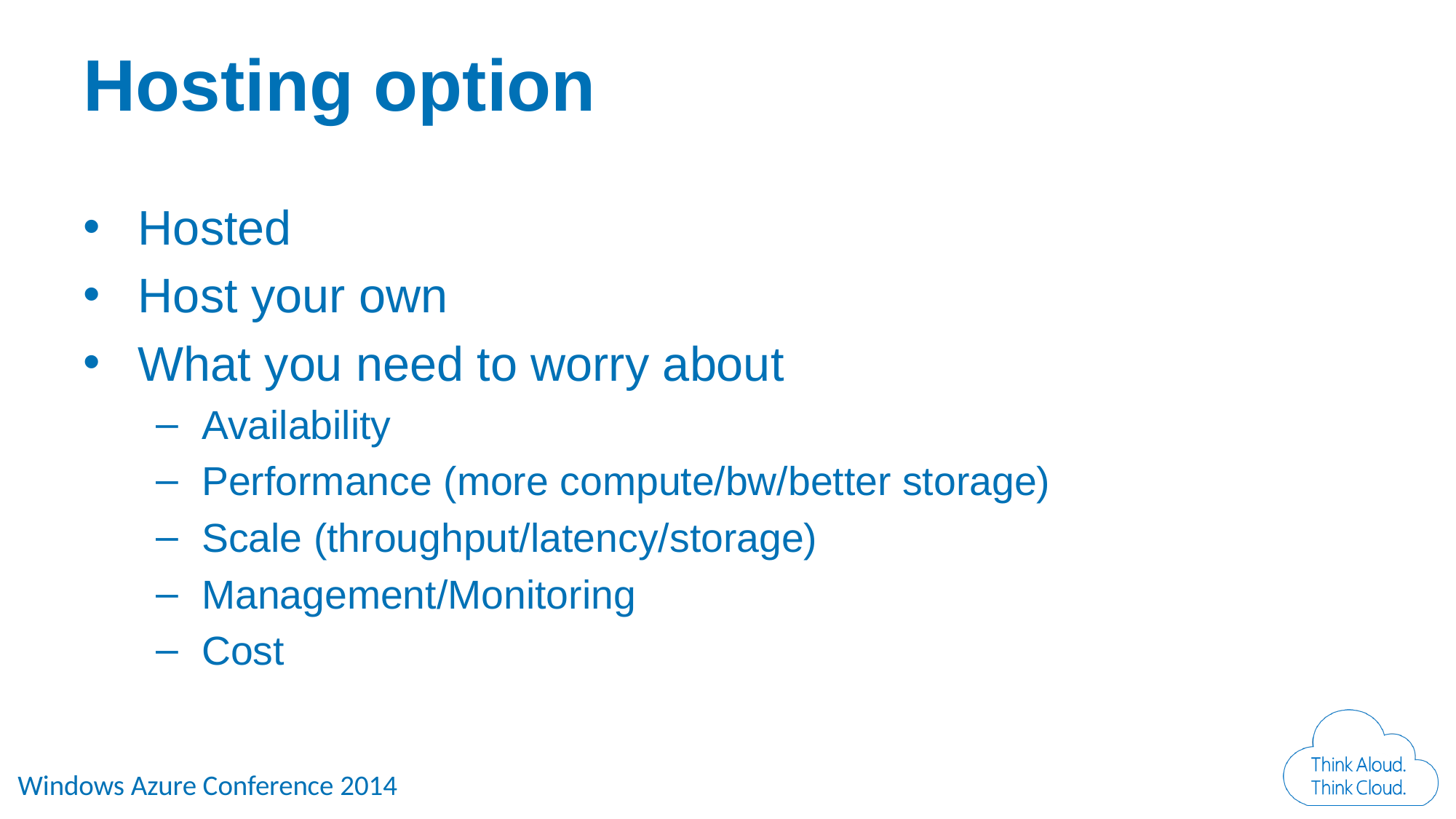

# Hosting option
Hosted
Host your own
What you need to worry about
Availability
Performance (more compute/bw/better storage)
Scale (throughput/latency/storage)
Management/Monitoring
Cost